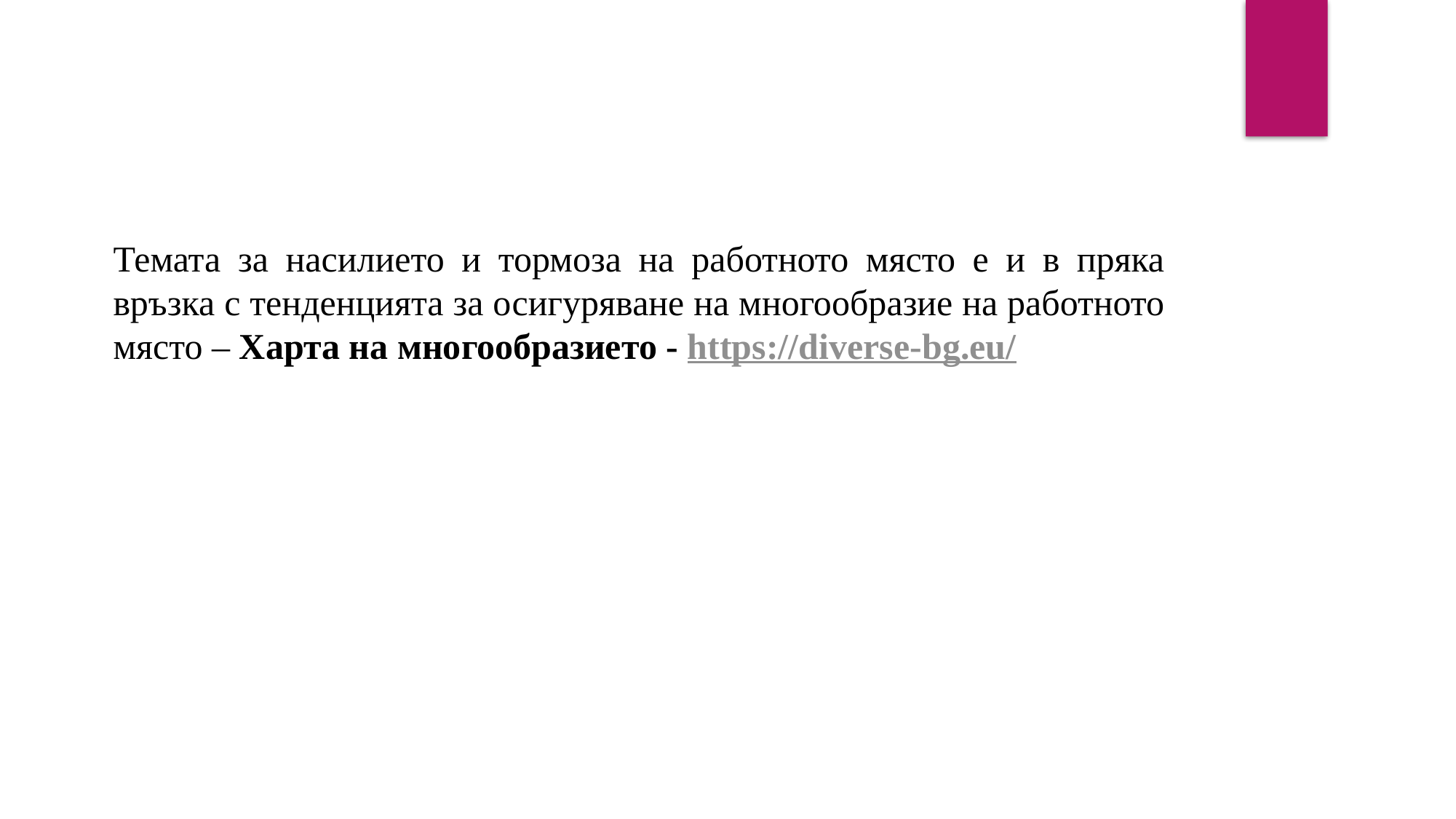

Темата за насилието и тормоза на работното място е и в пряка връзка с тенденцията за осигуряване на многообразие на работното място – Харта на многообразието - https://diverse-bg.eu/